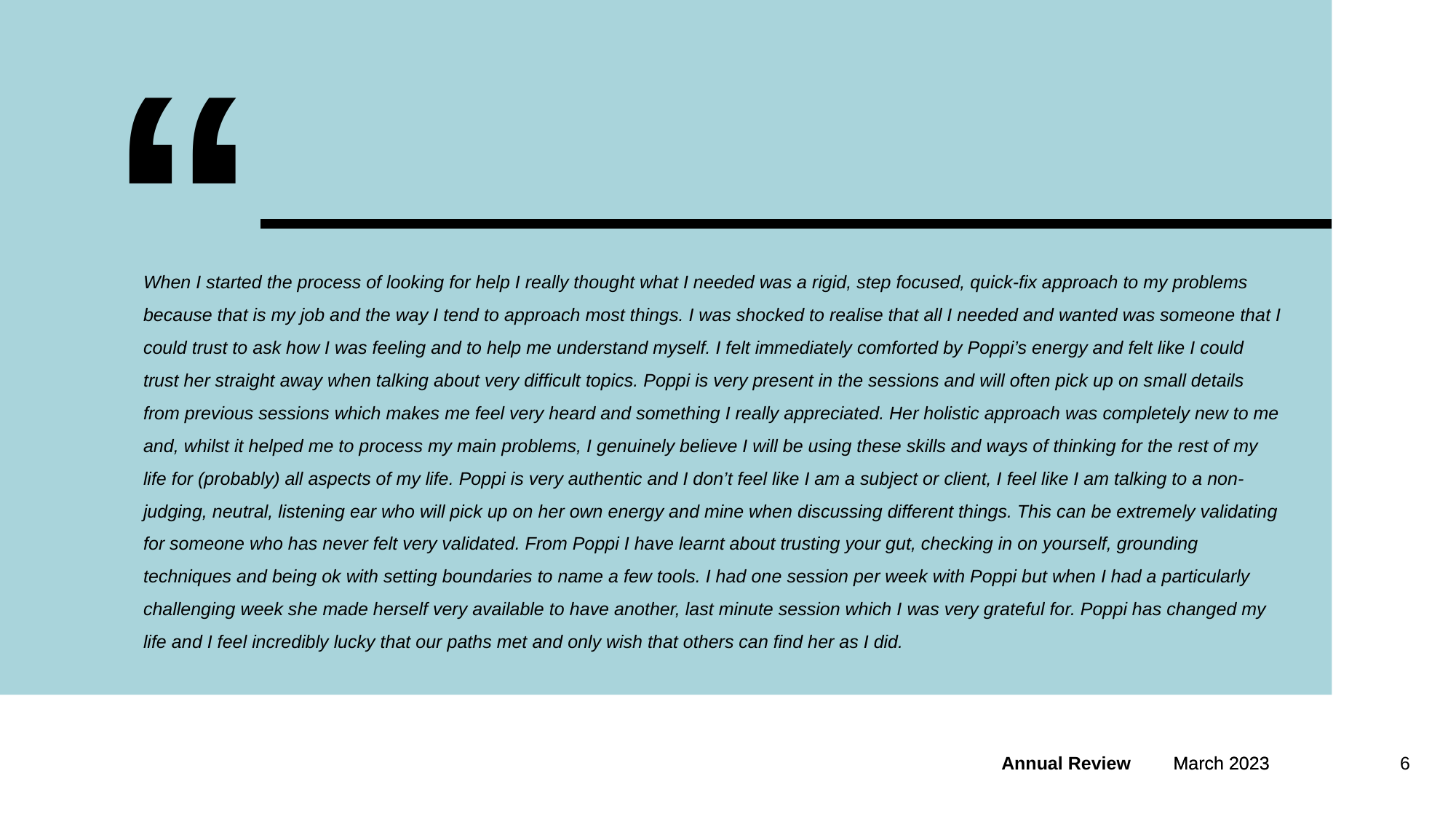

# “
When I started the process of looking for help I really thought what I needed was a rigid, step focused, quick-fix approach to my problems because that is my job and the way I tend to approach most things. I was shocked to realise that all I needed and wanted was someone that I could trust to ask how I was feeling and to help me understand myself. I felt immediately comforted by Poppi’s energy and felt like I could trust her straight away when talking about very difficult topics. Poppi is very present in the sessions and will often pick up on small details from previous sessions which makes me feel very heard and something I really appreciated. Her holistic approach was completely new to me and, whilst it helped me to process my main problems, I genuinely believe I will be using these skills and ways of thinking for the rest of my life for (probably) all aspects of my life. Poppi is very authentic and I don’t feel like I am a subject or client, I feel like I am talking to a non-judging, neutral, listening ear who will pick up on her own energy and mine when discussing different things. This can be extremely validating for someone who has never felt very validated. From Poppi I have learnt about trusting your gut, checking in on yourself, grounding techniques and being ok with setting boundaries to name a few tools. I had one session per week with Poppi but when I had a particularly challenging week she made herself very available to have another, last minute session which I was very grateful for. Poppi has changed my life and I feel incredibly lucky that our paths met and only wish that others can find her as I did.
March 2023
March 2023
6
Annual Review